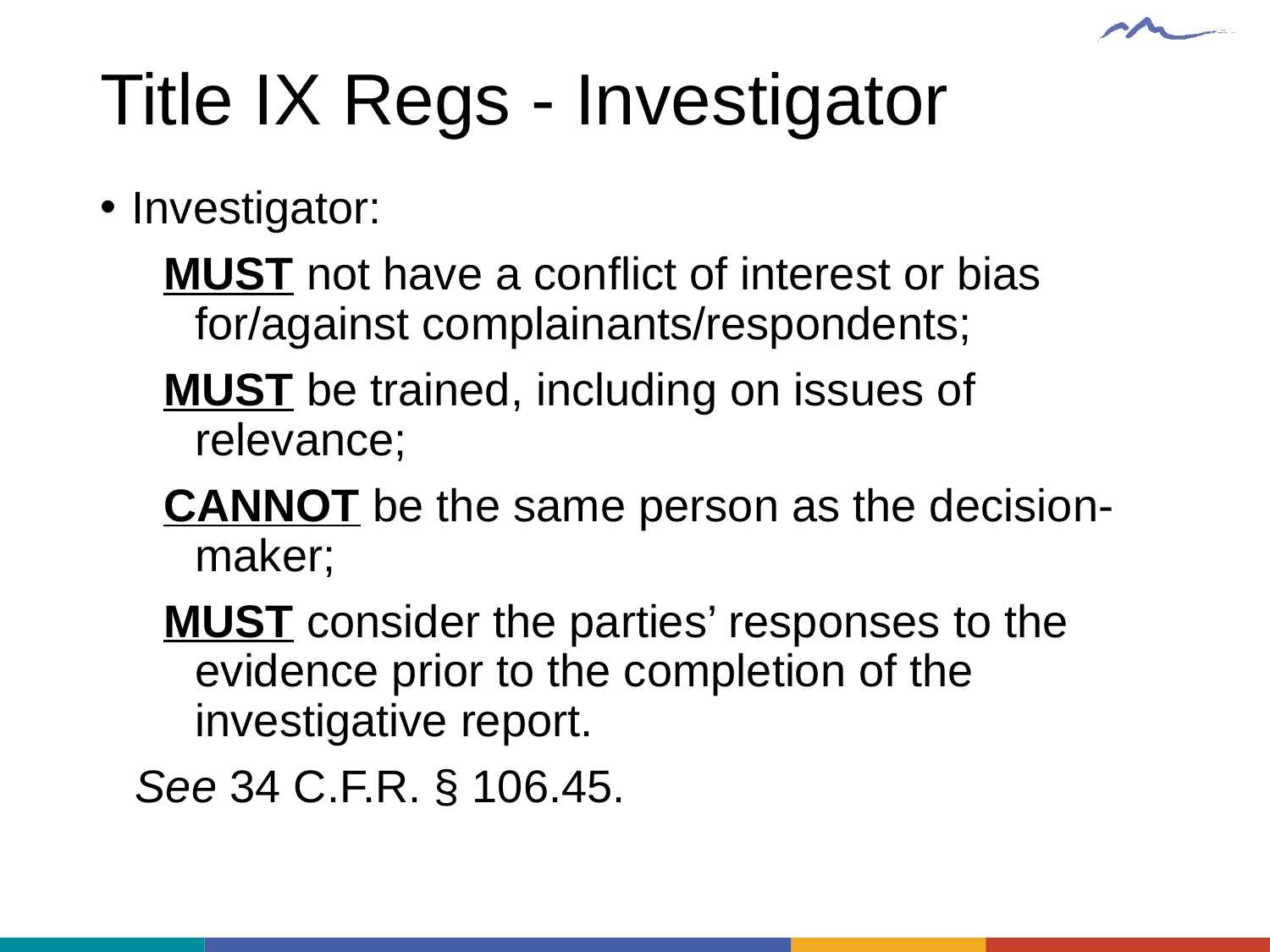

# Title IX Regs - Investigator
Investigator:
MUST not have a conflict of interest or bias for/against complainants/respondents;
MUST be trained, including on issues of relevance;
CANNOT be the same person as the decision-maker;
MUST consider the parties’ responses to the evidence prior to the completion of the investigative report.
See 34 C.F.R. § 106.45.